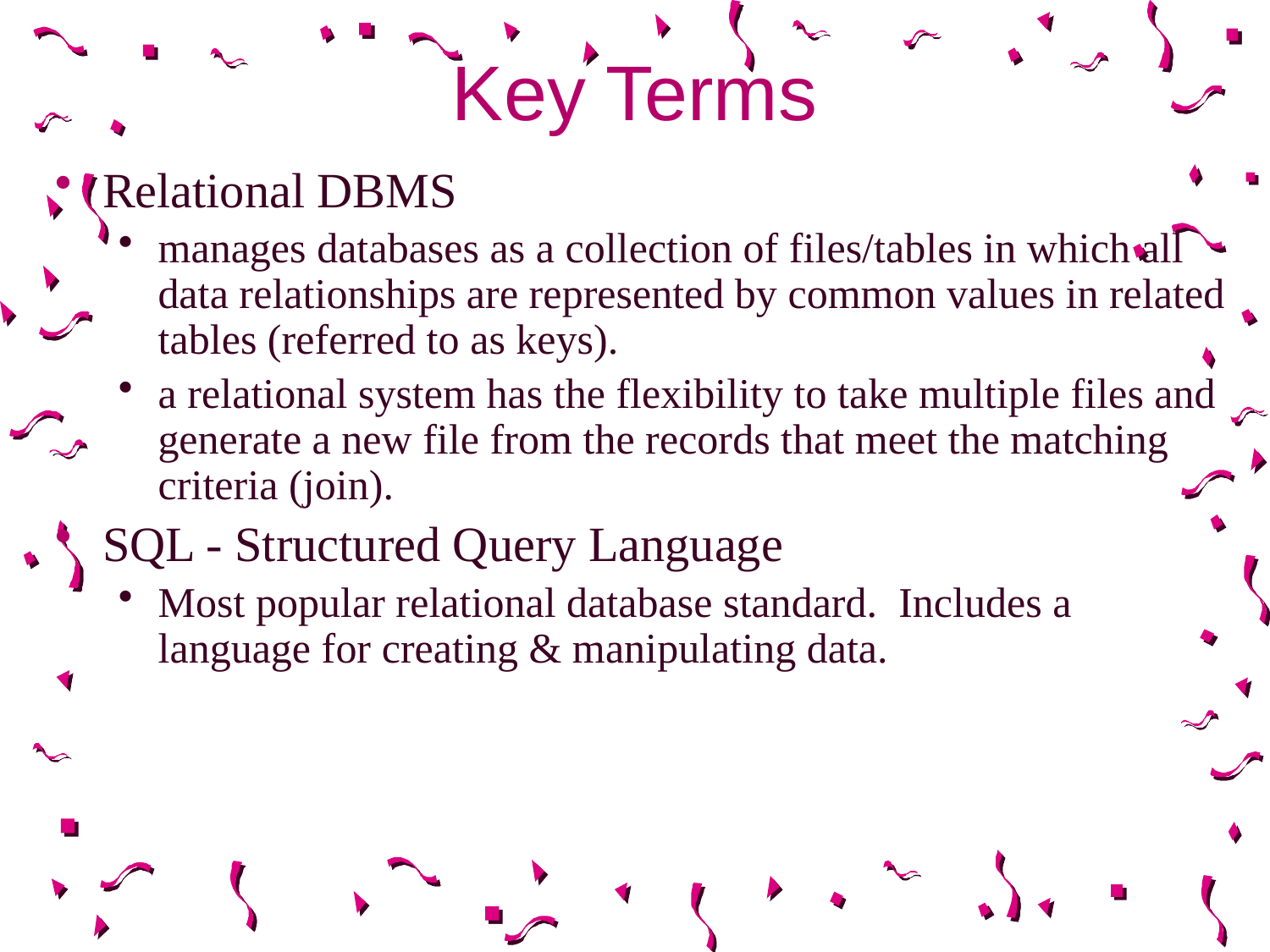

# Key Terms
Relational DBMS
manages databases as a collection of files/tables in which all data relationships are represented by common values in related tables (referred to as keys).
a relational system has the flexibility to take multiple files and generate a new file from the records that meet the matching criteria (join).
SQL - Structured Query Language
Most popular relational database standard.  Includes a language for creating & manipulating data.